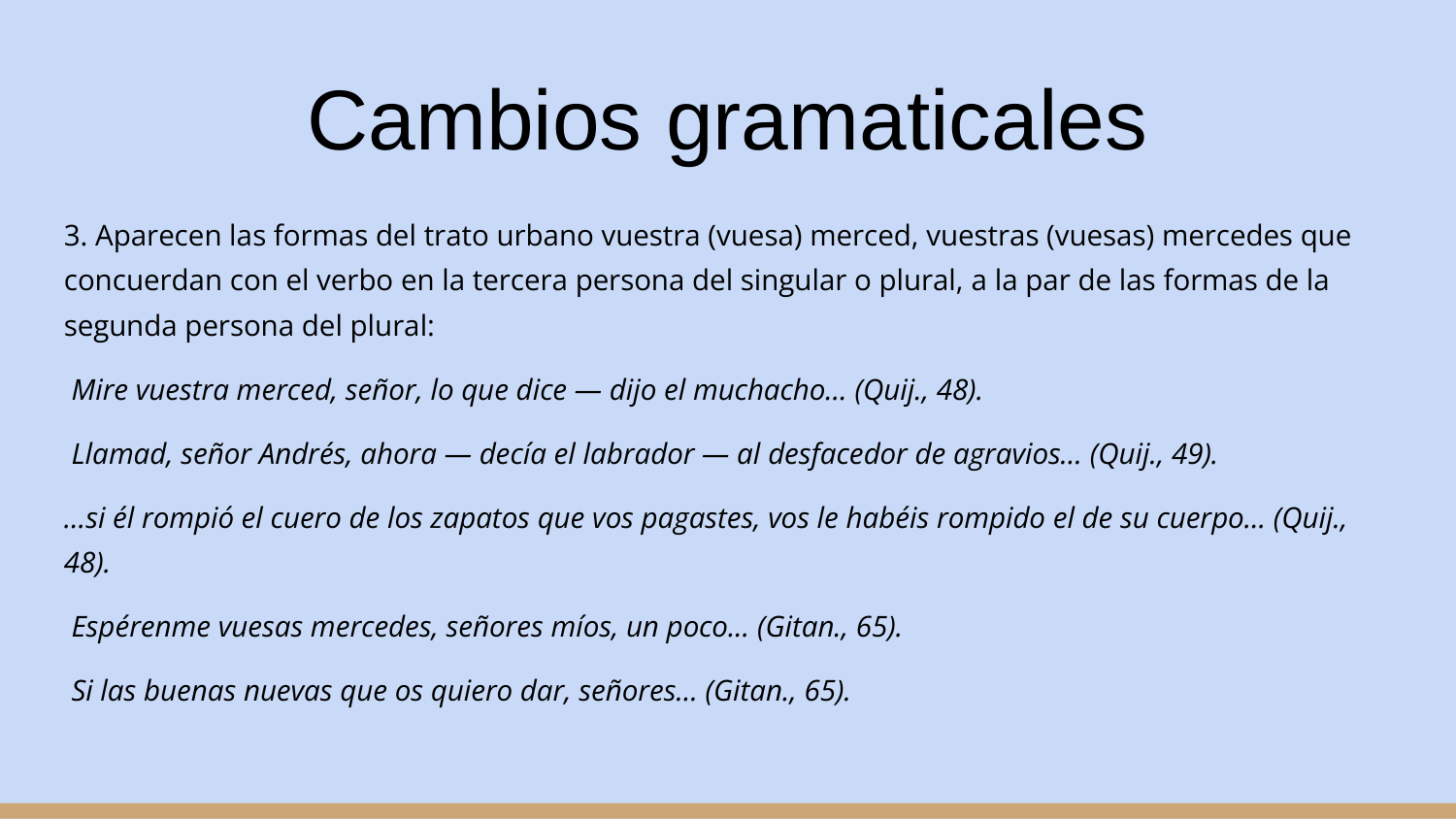

Cambios gramaticales
3. Aparecen las formas del trato urbano vuestra (vuesa) merced, vuestras (vuesas) mercedes que concuerdan con el verbo en la tercera persona del singular o plural, a la par de las formas de la segunda persona del plural:
 Mire vuestra merced, señor, lo que dice — dijo el muchacho... (Quij., 48).
 Llamad, señor Andrés, ahora — decía el labrador — al desfacedor de agravios... (Quij., 49).
...si él rompió el cuero de los zapatos que vos pagastes, vos le habéis rompido el de su cuerpo... (Quij., 48).
 Espérenme vuesas mercedes, señores míos, un poco... (Gitan., 65).
 Si las buenas nuevas que os quiero dar, señores... (Gitan., 65).